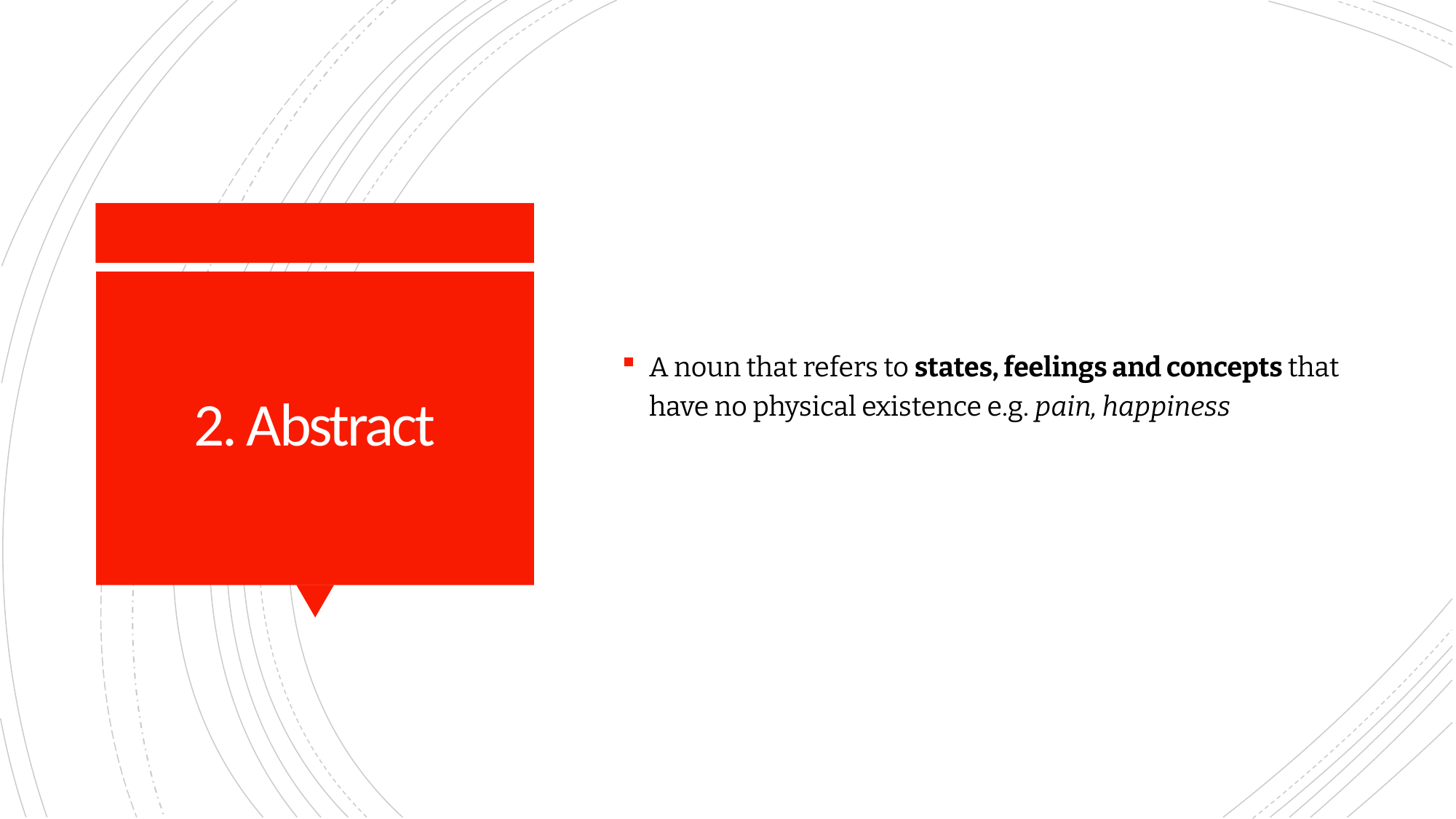

A noun that refers to states, feelings and concepts that have no physical existence e.g. pain, happiness

# 2. Abstract